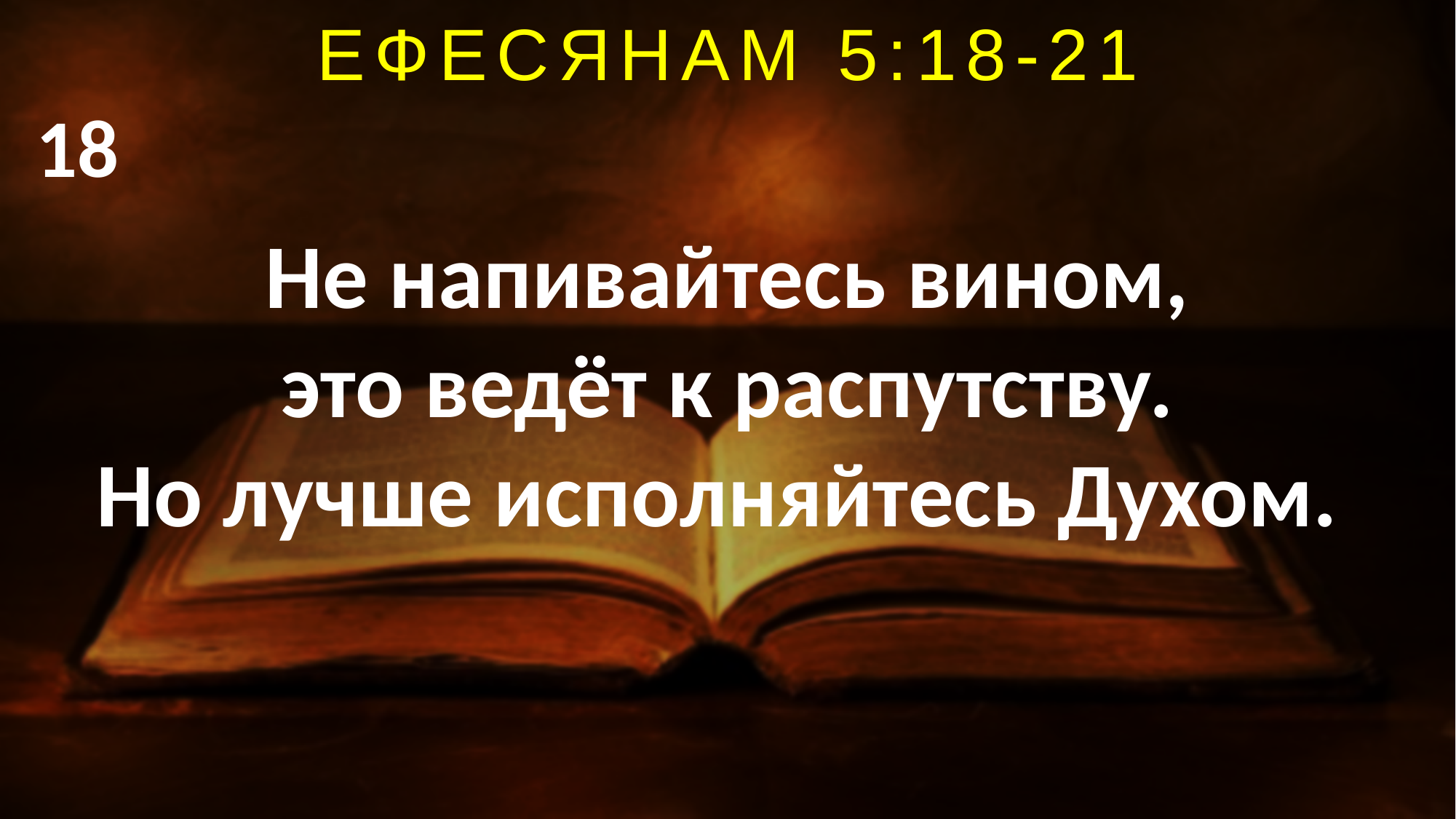

ЕФЕСЯНАМ 5:18-21
18
Не напивайтесь вином,
это ведёт к распутству.
Но лучше исполняйтесь Духом.